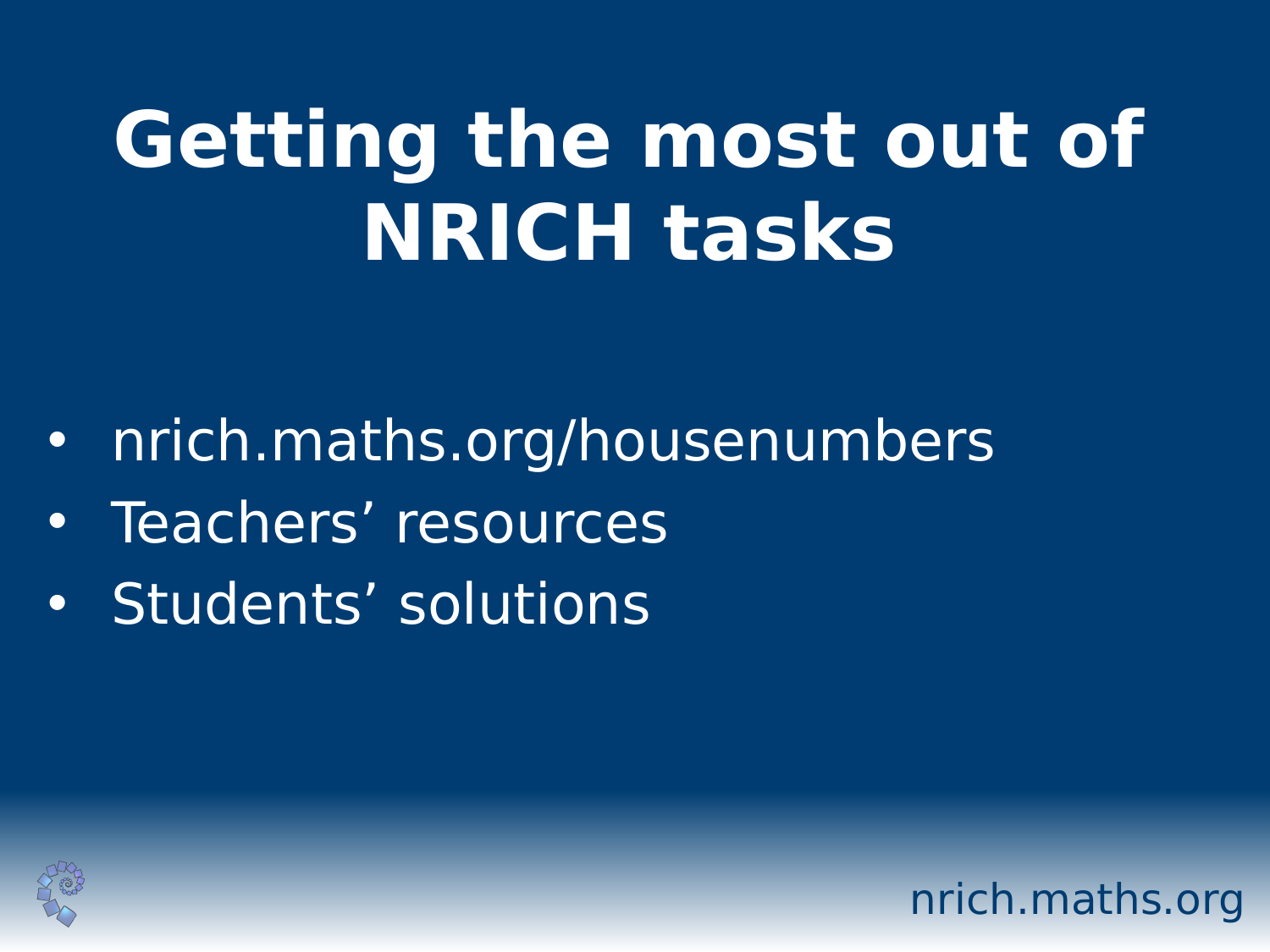

# Getting the most out of NRICH tasks

nrich.maths.org/housenumbers
Teachers’ resources
Students’ solutions

nrich.maths.org